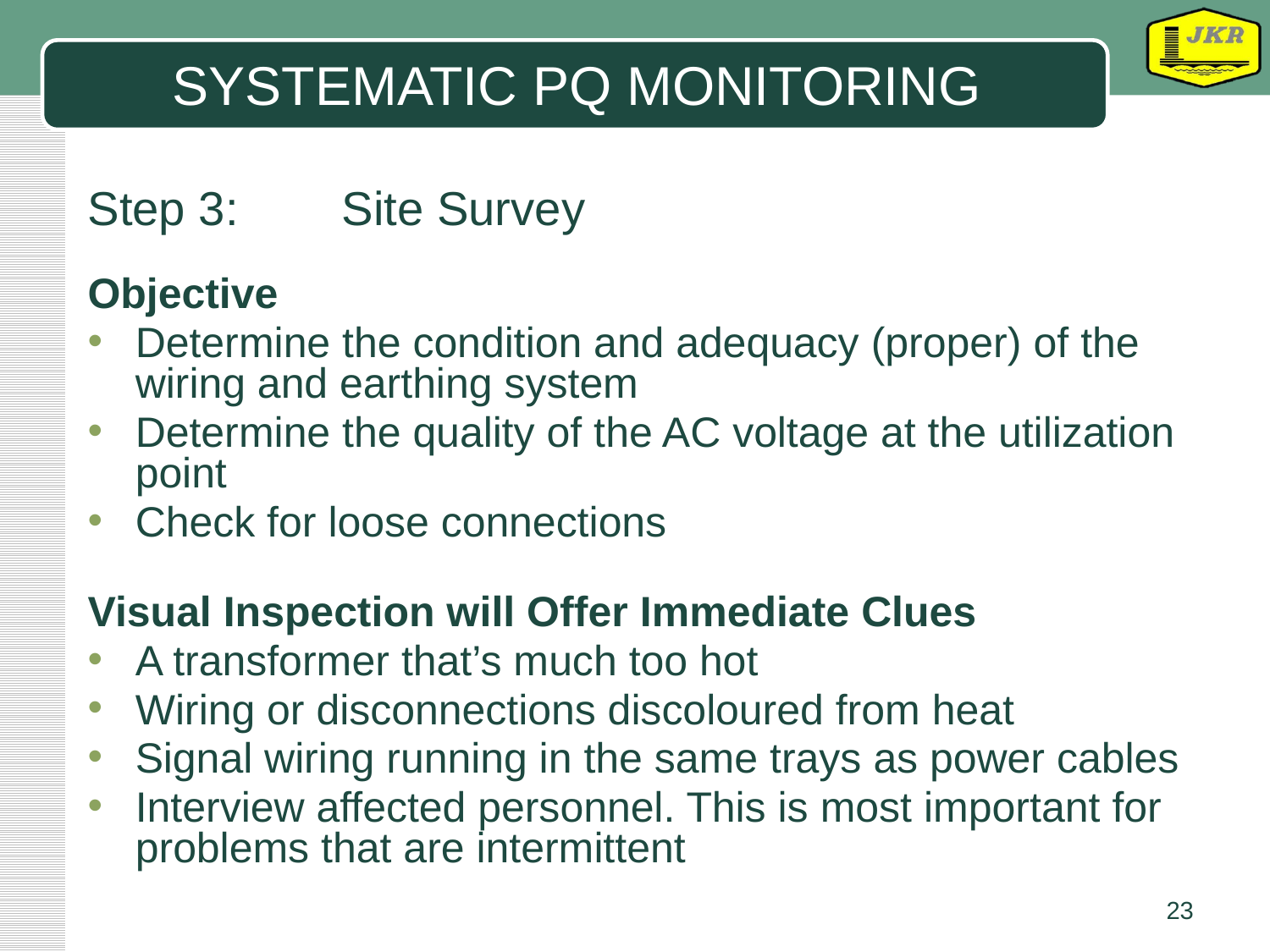

# SYSTEMATIC PQ MONITORING
Step 3:	Site Survey

Objective
Determine the condition and adequacy (proper) of the wiring and earthing system
Determine the quality of the AC voltage at the utilization point
Check for loose connections
Visual Inspection will Offer Immediate Clues
A transformer that’s much too hot
Wiring or disconnections discoloured from heat
Signal wiring running in the same trays as power cables
Interview affected personnel. This is most important for problems that are intermittent

23